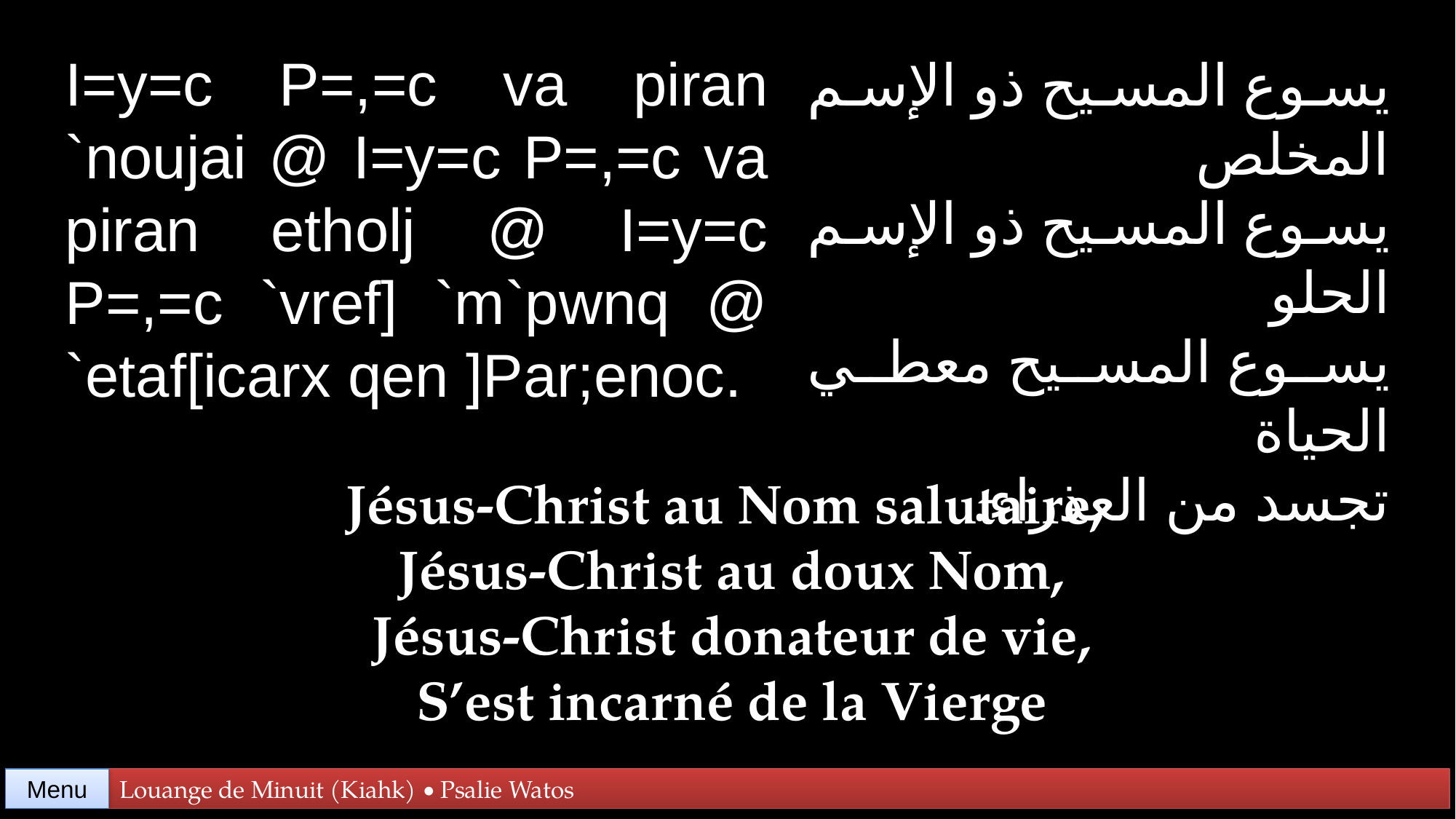

I=y=c P=,=c va piran `noujai @ I=y=c P=,=c va piran etholj @ I=y=c P=,=c `vref] `m`pwnq @ `etaf[icarx qen ]Par;enoc.
يسوع المسيح ذو الإسم المخلص
يسوع المسيح ذو الإسم الحلو
يسوع المسيح معطي الحياة
تجسد من العذراء.
Jésus-Christ au Nom salutaire,
Jésus-Christ au doux Nom,
 Jésus-Christ donateur de vie,
S’est incarné de la Vierge
Menu
Louange de Minuit (Kiahk) • Psalie Watos